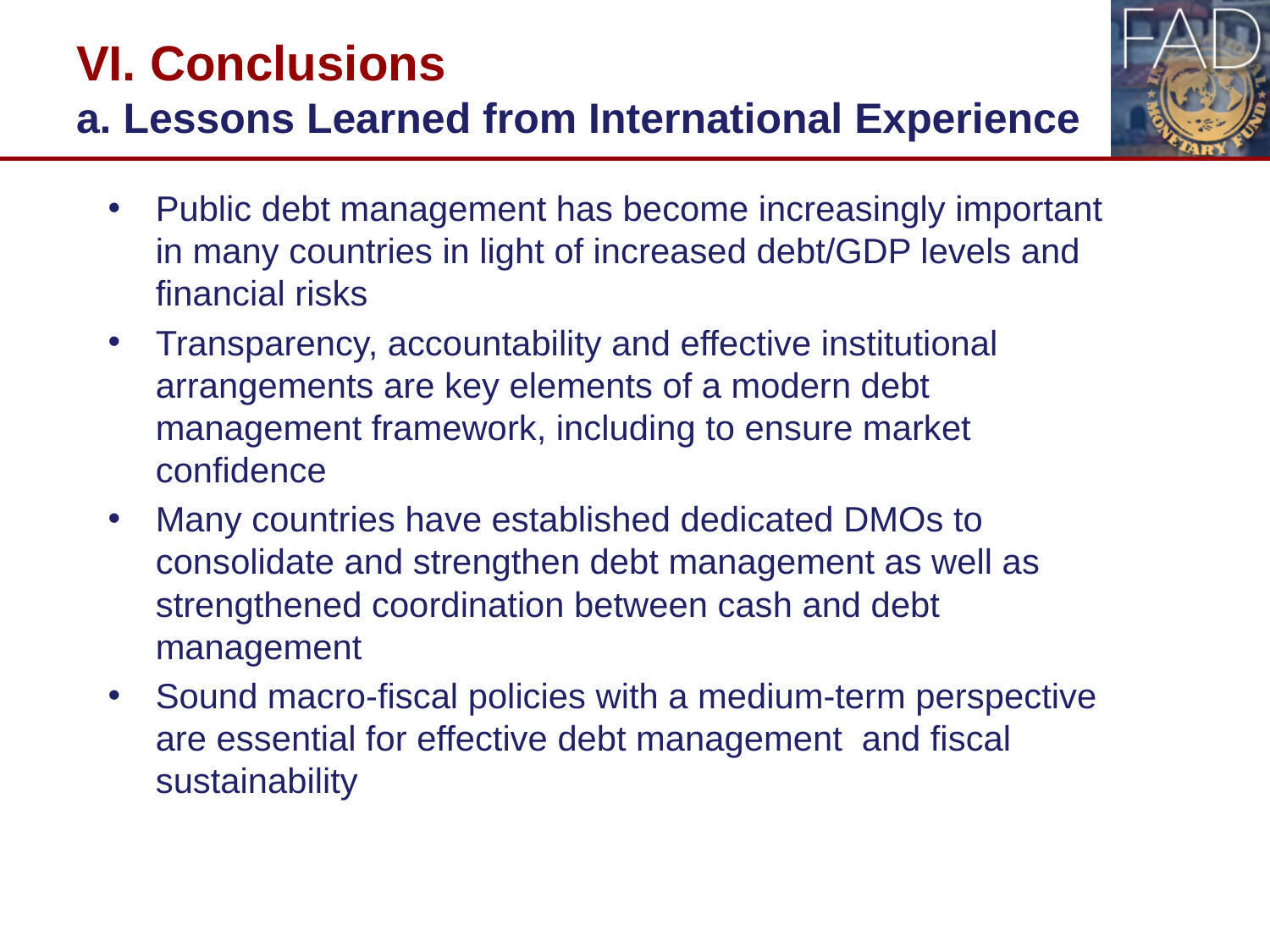

# VI. Conclusions a. Lessons Learned from International Experience
Public debt management has become increasingly important in many countries in light of increased debt/GDP levels and financial risks
Transparency, accountability and effective institutional arrangements are key elements of a modern debt management framework, including to ensure market confidence
Many countries have established dedicated DMOs to consolidate and strengthen debt management as well as strengthened coordination between cash and debt management
Sound macro-fiscal policies with a medium-term perspective are essential for effective debt management  and fiscal sustainability

23